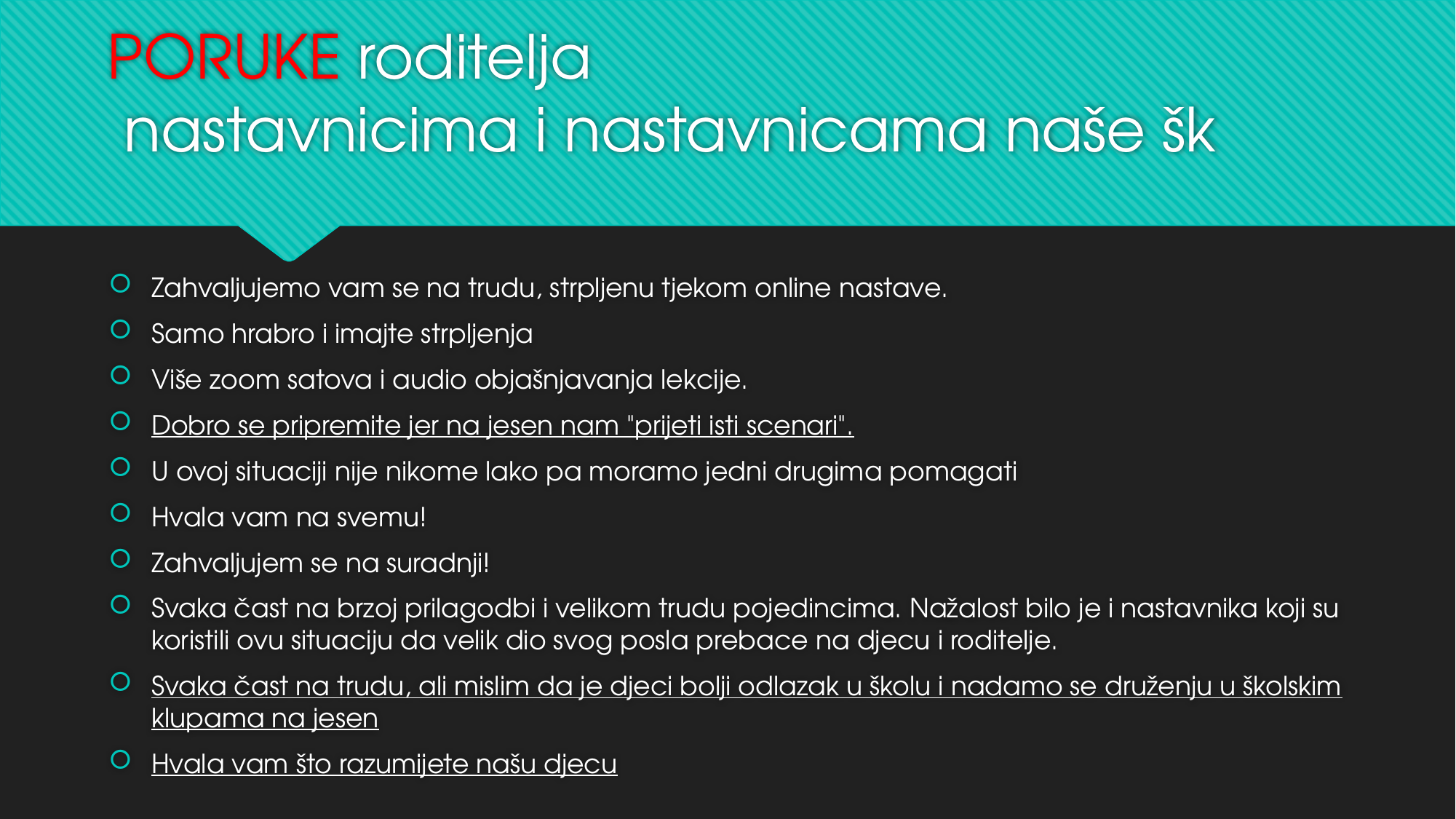

# PORUKE roditelja nastavnicima i nastavnicama naše šk
Zahvaljujemo vam se na trudu, strpljenu tjekom online nastave.
Samo hrabro i imajte strpljenja
Više zoom satova i audio objašnjavanja lekcije.
Dobro se pripremite jer na jesen nam "prijeti isti scenari".
U ovoj situaciji nije nikome lako pa moramo jedni drugima pomagati
Hvala vam na svemu!
Zahvaljujem se na suradnji!
Svaka čast na brzoj prilagodbi i velikom trudu pojedincima. Nažalost bilo je i nastavnika koji su koristili ovu situaciju da velik dio svog posla prebace na djecu i roditelje.
Svaka čast na trudu, ali mislim da je djeci bolji odlazak u školu i nadamo se druženju u školskim klupama na jesen
Hvala vam što razumijete našu djecu